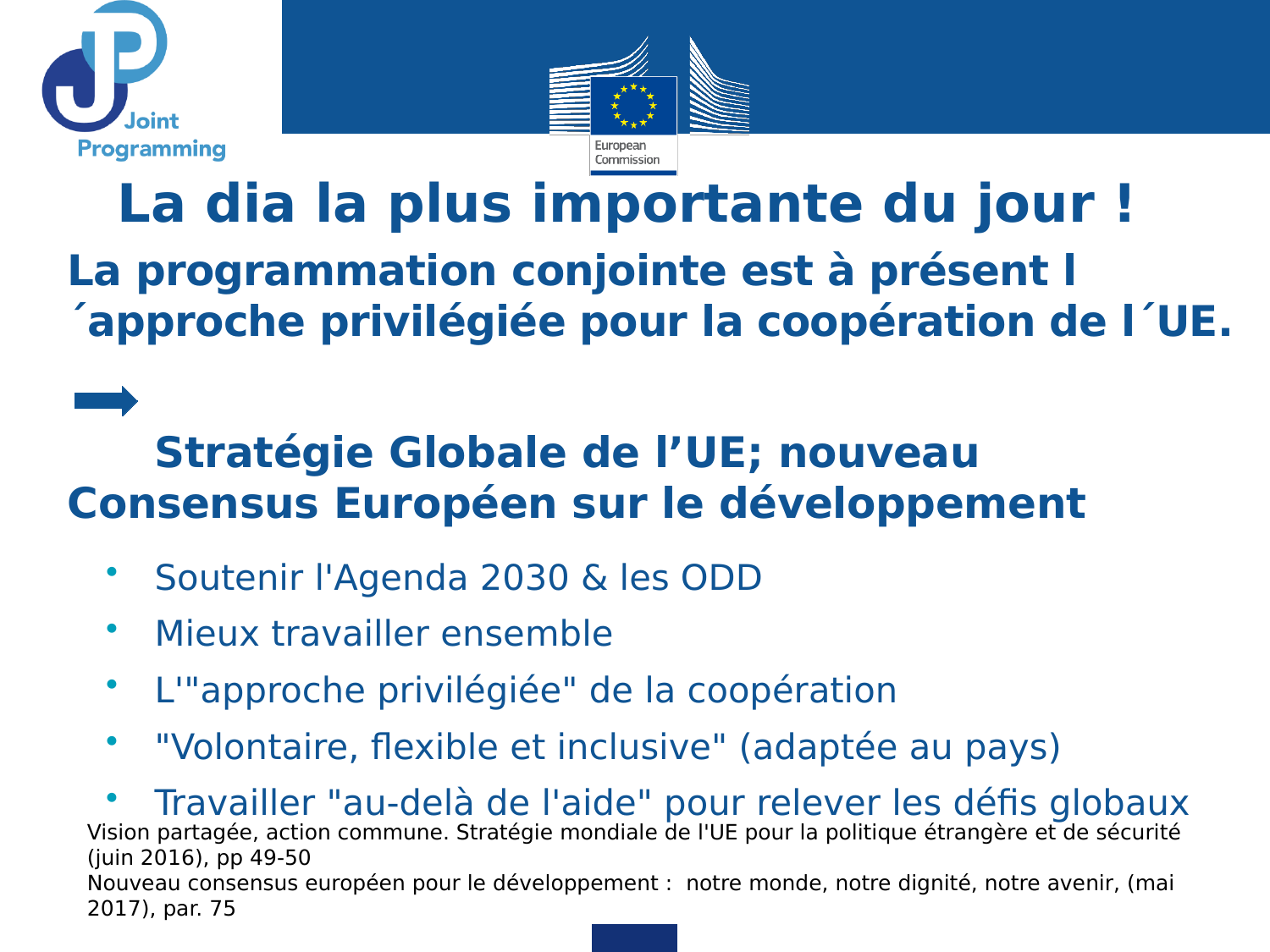

# La dia la plus importante du jour !
La programmation conjointe est à présent l´approche privilégiée pour la coopération de l´UE.
      Stratégie Globale de l’UE; nouveau Consensus Européen sur le développement
Soutenir l'Agenda 2030 & les ODD
Mieux travailler ensemble
L'"approche privilégiée" de la coopération
"Volontaire, flexible et inclusive" (adaptée au pays)
Travailler "au-delà de l'aide" pour relever les défis globaux

Vision partagée, action commune. Stratégie mondiale de l'UE pour la politique étrangère et de sécurité (juin 2016), pp 49-50
Nouveau consensus européen pour le développement :  notre monde, notre dignité, notre avenir, (mai 2017), par. 75